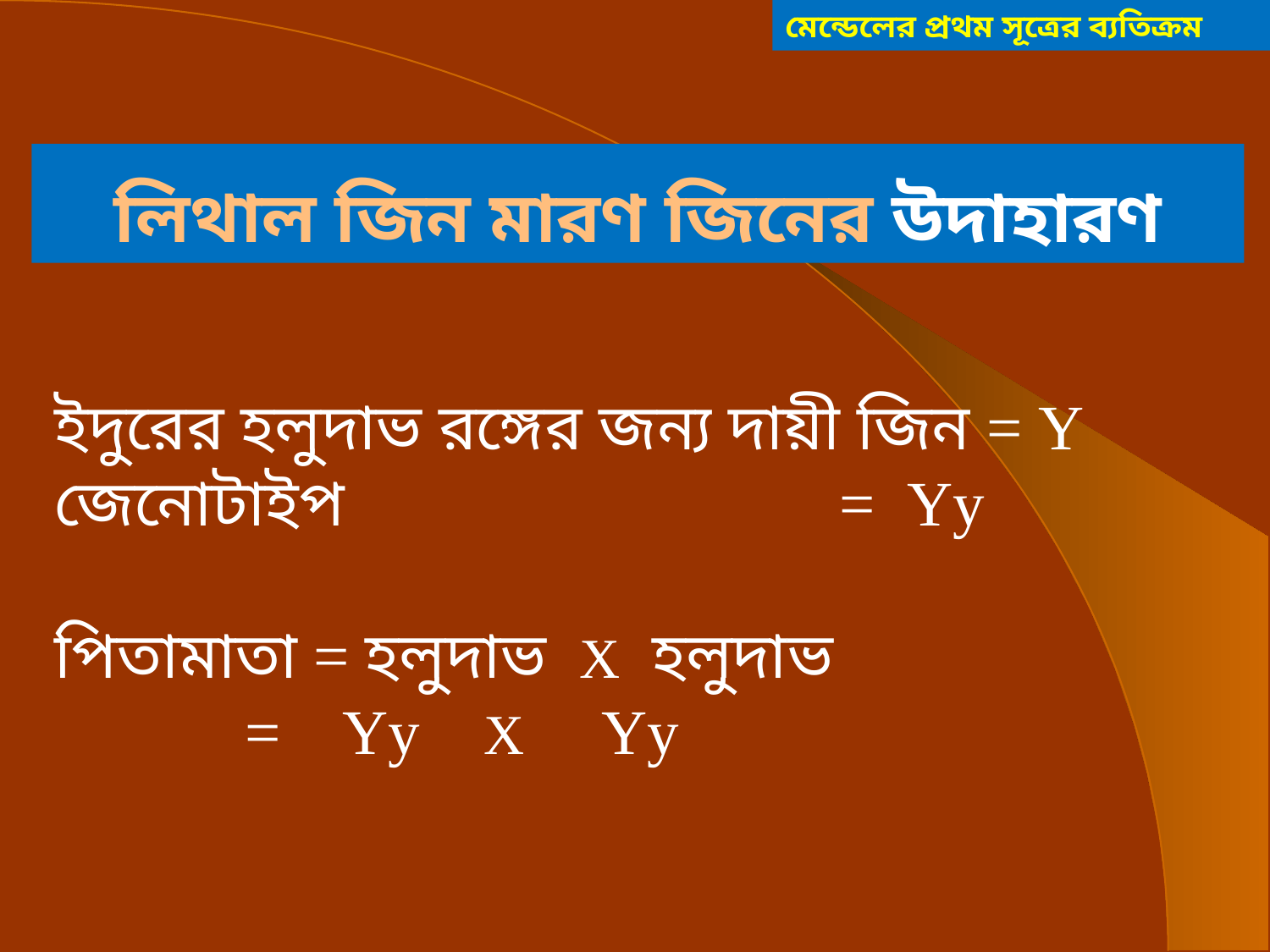

মেন্ডেলের প্রথম সূত্রের ব্যতিক্রম

লিথাল জিন মারণ জিনের উদাহারণ
ইদুরের হলুদাভ রঙ্গের জন্য দায়ী জিন = Y
জেনোটাইপ                              =  Yy

পিতামাতা = হলুদাভ  X  হলুদাভ
            =    Yy    X     Yy